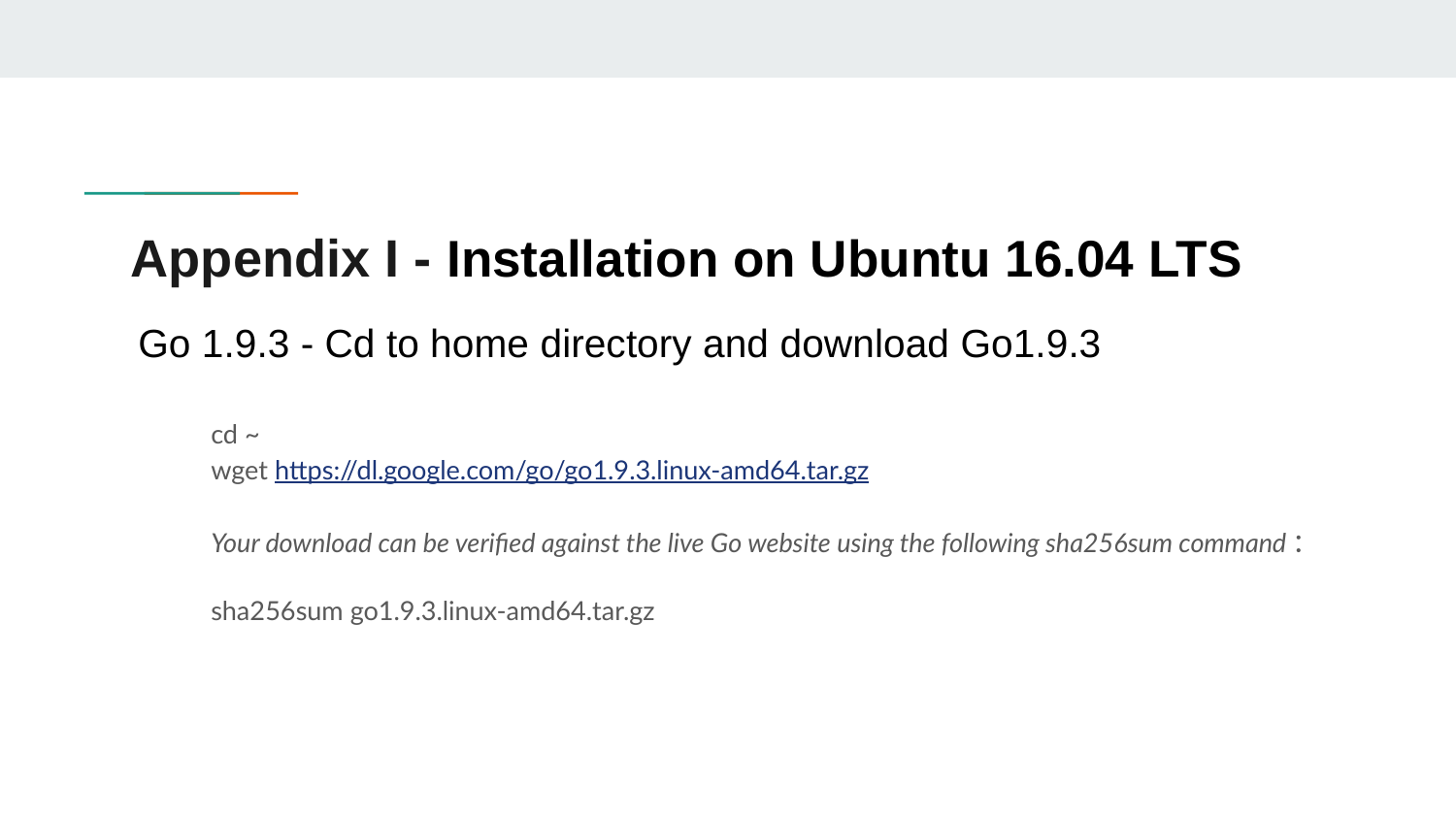

# Appendix I - Installation on Ubuntu 16.04 LTS

Go 1.9.3 - Cd to home directory and download Go1.9.3
cd ~
wget https://dl.google.com/go/go1.9.3.linux-amd64.tar.gz
Your download can be verified against the live Go website using the following sha256sum command：
sha256sum go1.9.3.linux-amd64.tar.gz